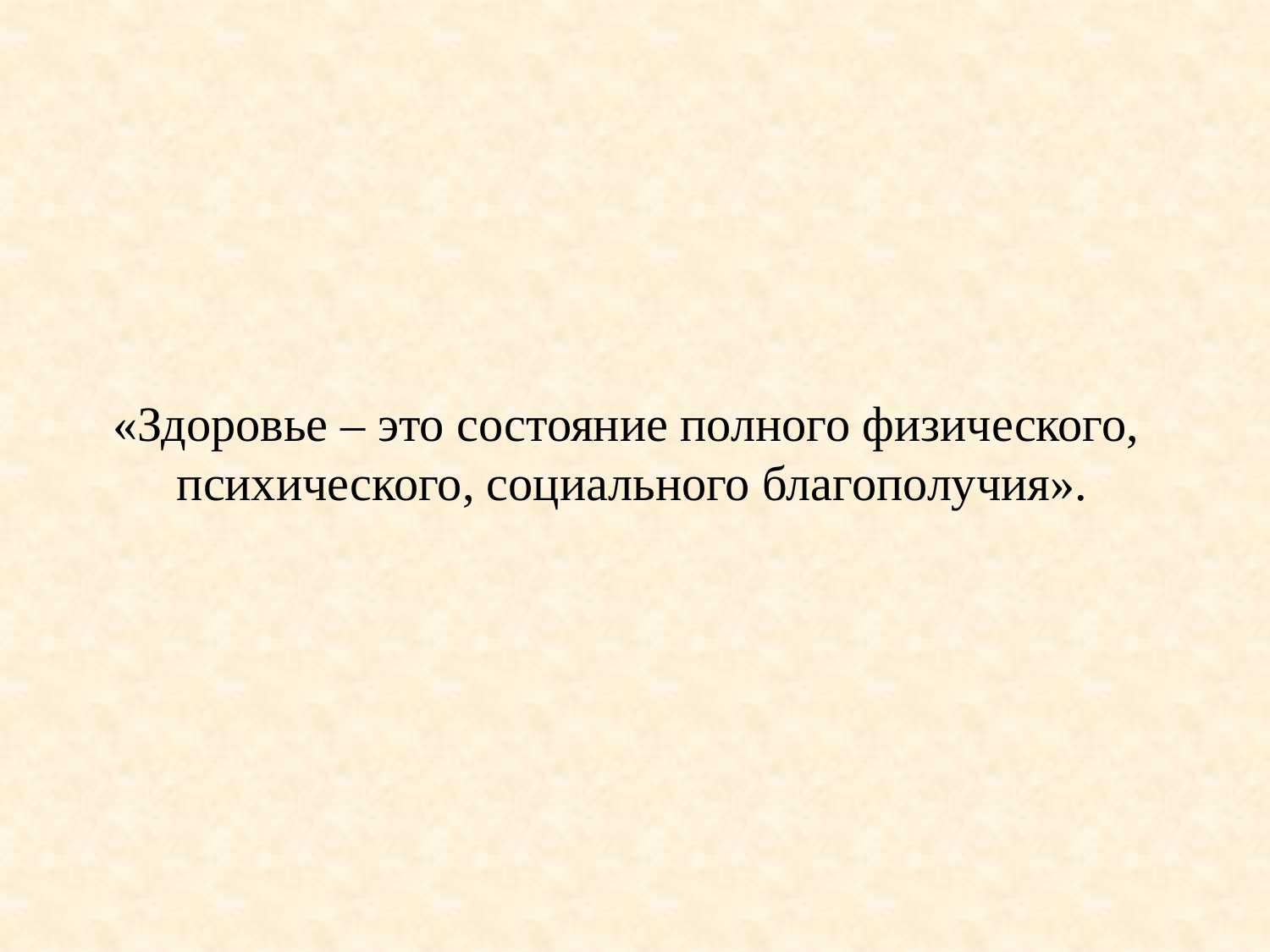

«Здоровье – это состояние полного физического,
психического, социального благополучия».